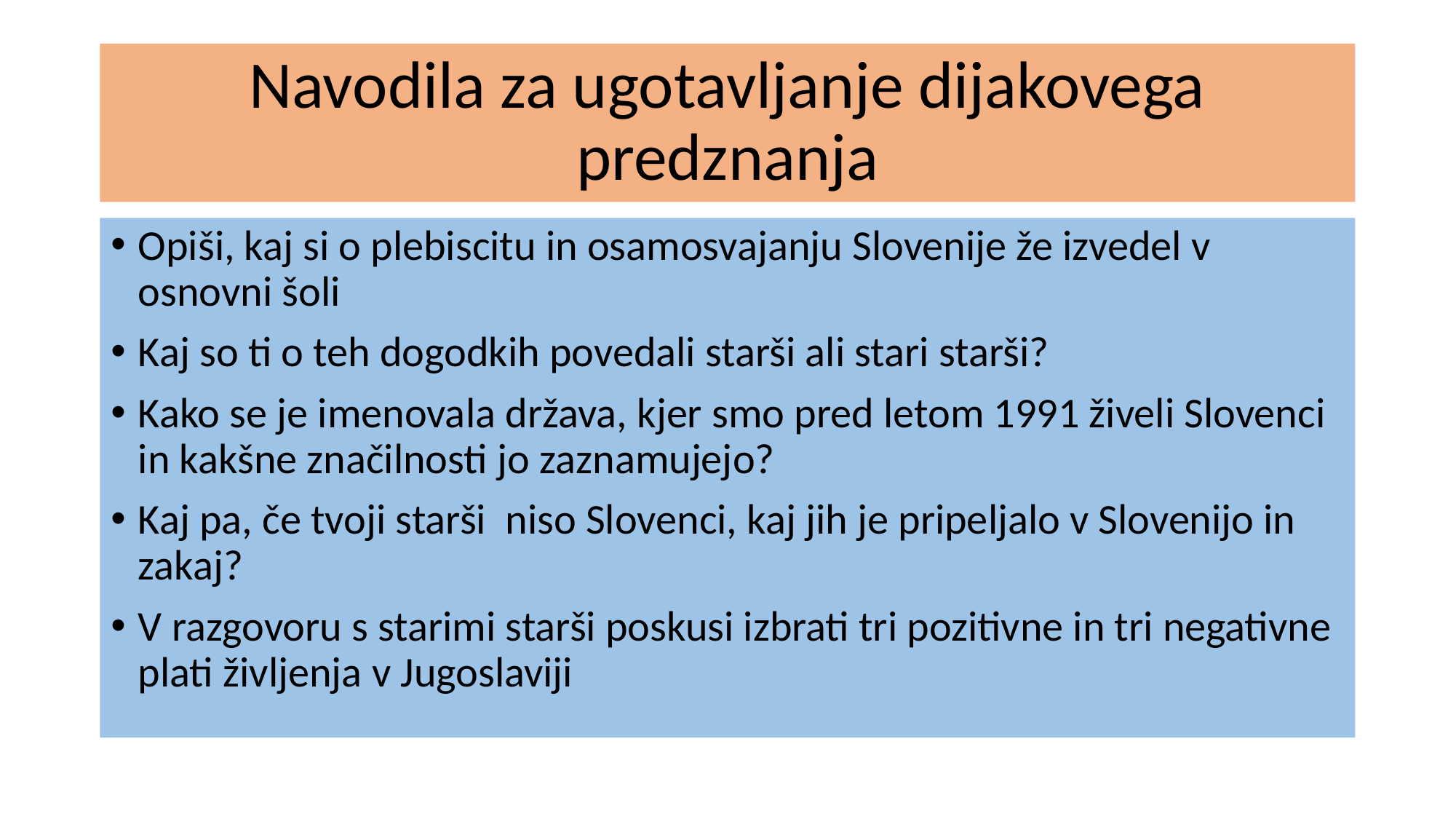

# Navodila za ugotavljanje dijakovega predznanja
Opiši, kaj si o plebiscitu in osamosvajanju Slovenije že izvedel v osnovni šoli
Kaj so ti o teh dogodkih povedali starši ali stari starši?
Kako se je imenovala država, kjer smo pred letom 1991 živeli Slovenci in kakšne značilnosti jo zaznamujejo?
Kaj pa, če tvoji starši  niso Slovenci, kaj jih je pripeljalo v Slovenijo in zakaj?
V razgovoru s starimi starši poskusi izbrati tri pozitivne in tri negativne plati življenja v Jugoslaviji